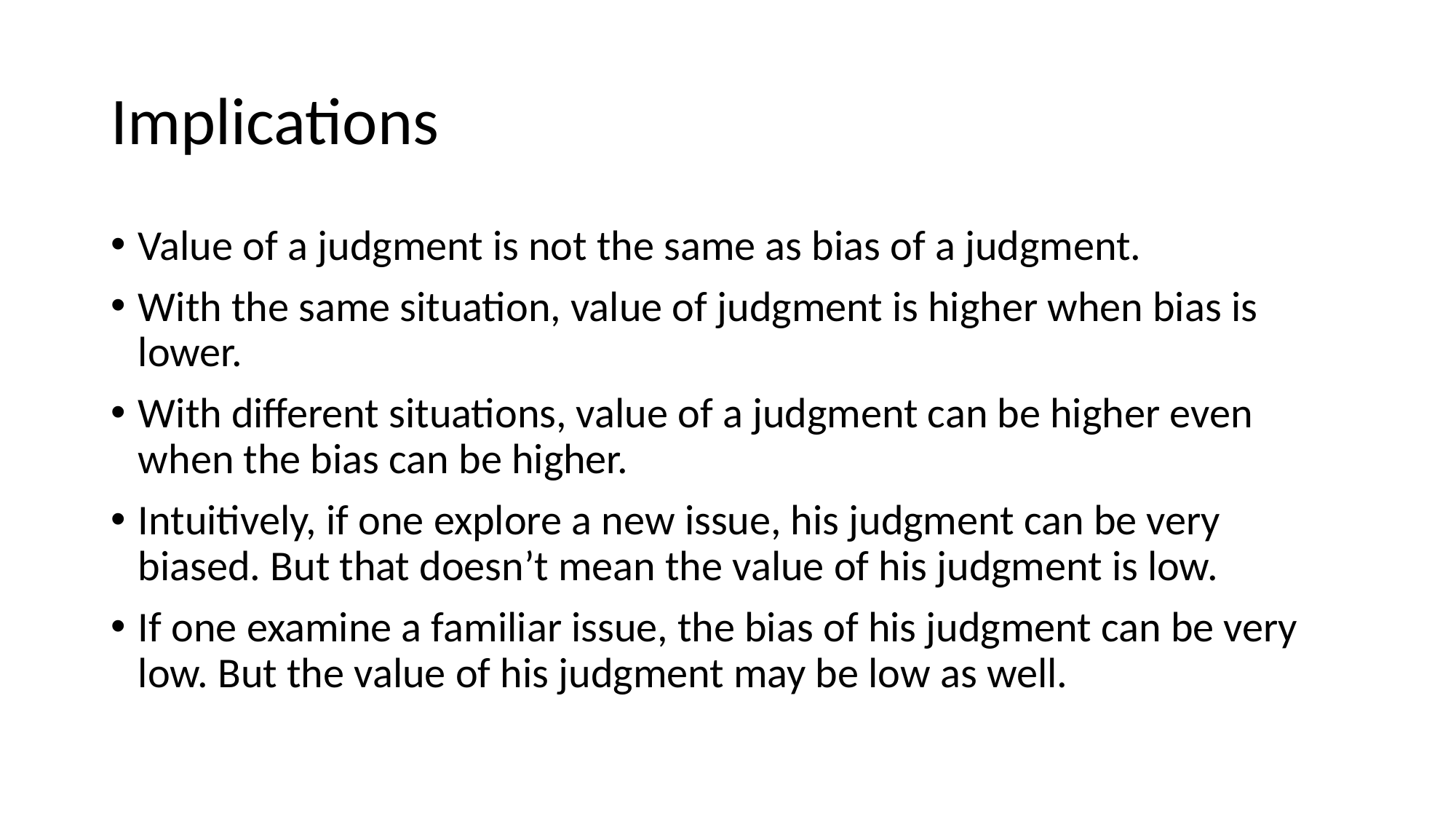

# Implications
Value of a judgment is not the same as bias of a judgment.
With the same situation, value of judgment is higher when bias is lower.
With different situations, value of a judgment can be higher even when the bias can be higher.
Intuitively, if one explore a new issue, his judgment can be very biased. But that doesn’t mean the value of his judgment is low.
If one examine a familiar issue, the bias of his judgment can be very low. But the value of his judgment may be low as well.